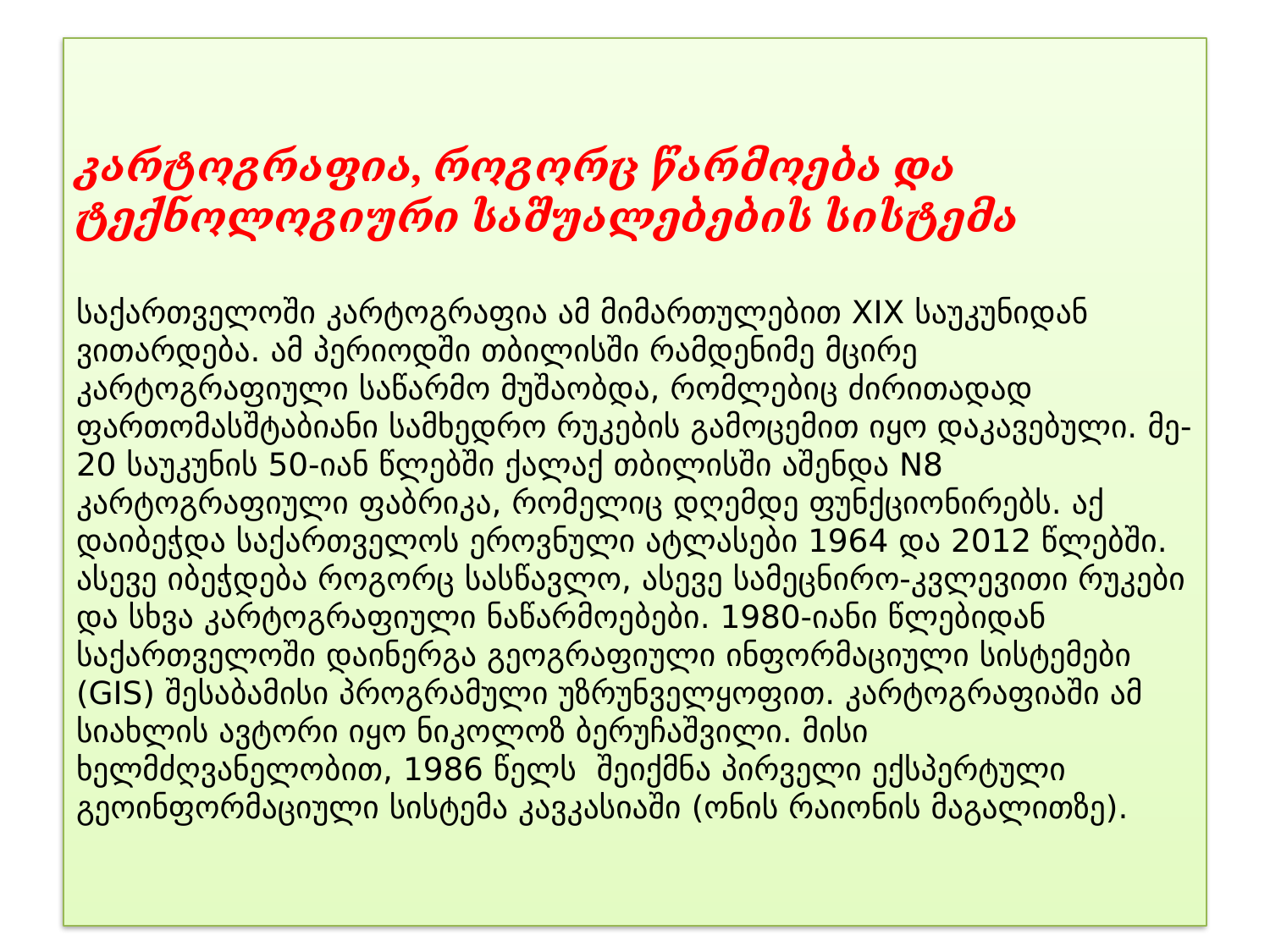

# კარტოგრაფია, როგორც წარმოება და ტექნოლოგიური საშუალებების სისტემა საქართველოში კარტოგრაფია ამ მიმართულებით XIX საუკუნიდან ვითარდება. ამ პერიოდში თბილისში რამდენიმე მცირე კარტოგრაფიული საწარმო მუშაობდა, რომლებიც ძირითადად ფართომასშტაბიანი სამხედრო რუკების გამოცემით იყო დაკავებული. მე-20 საუკუნის 50-იან წლებში ქალაქ თბილისში აშენდა N8 კარტოგრაფიული ფაბრიკა, რომელიც დღემდე ფუნქციონირებს. აქ დაიბეჭდა საქართველოს ეროვნული ატლასები 1964 და 2012 წლებში. ასევე იბეჭდება როგორც სასწავლო, ასევე სამეცნირო-კვლევითი რუკები და სხვა კარტოგრაფიული ნაწარმოებები. 1980-იანი წლებიდან საქართველოში დაინერგა გეოგრაფიული ინფორმაციული სისტემები (GIS) შესაბამისი პროგრამული უზრუნველყოფით. კარტოგრაფიაში ამ სიახლის ავტორი იყო ნიკოლოზ ბერუჩაშვილი. მისი ხელმძღვანელობით, 1986 წელს  შეიქმნა პირველი ექსპერტული გეოინფორმაციული სისტემა კავკასიაში (ონის რაიონის მაგალითზე).